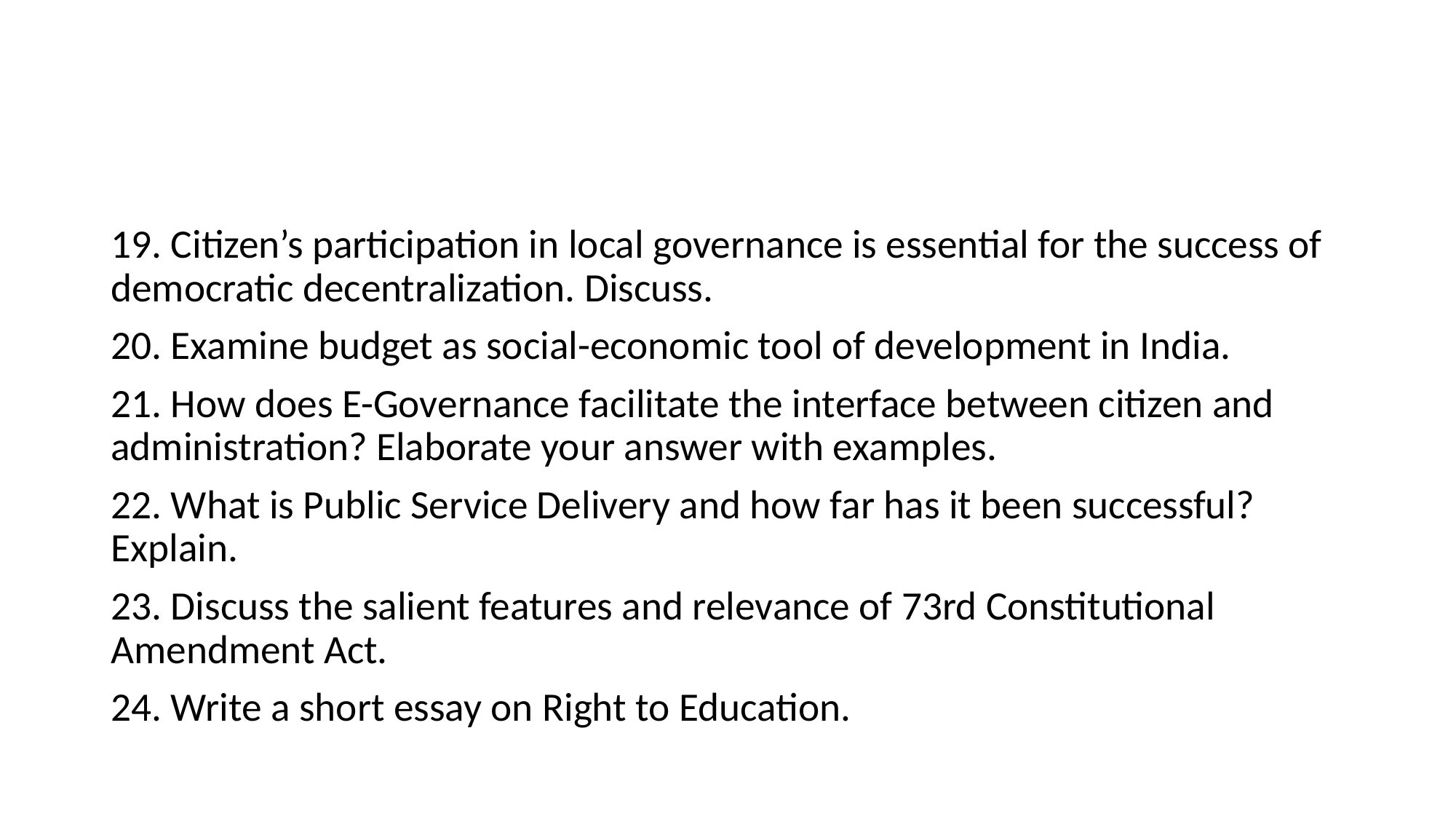

#
19. Citizen’s participation in local governance is essential for the success of democratic decentralization. Discuss.
20. Examine budget as social-economic tool of development in India.
21. How does E-Governance facilitate the interface between citizen and administration? Elaborate your answer with examples.
22. What is Public Service Delivery and how far has it been successful? Explain.
23. Discuss the salient features and relevance of 73rd Constitutional Amendment Act.
24. Write a short essay on Right to Education.